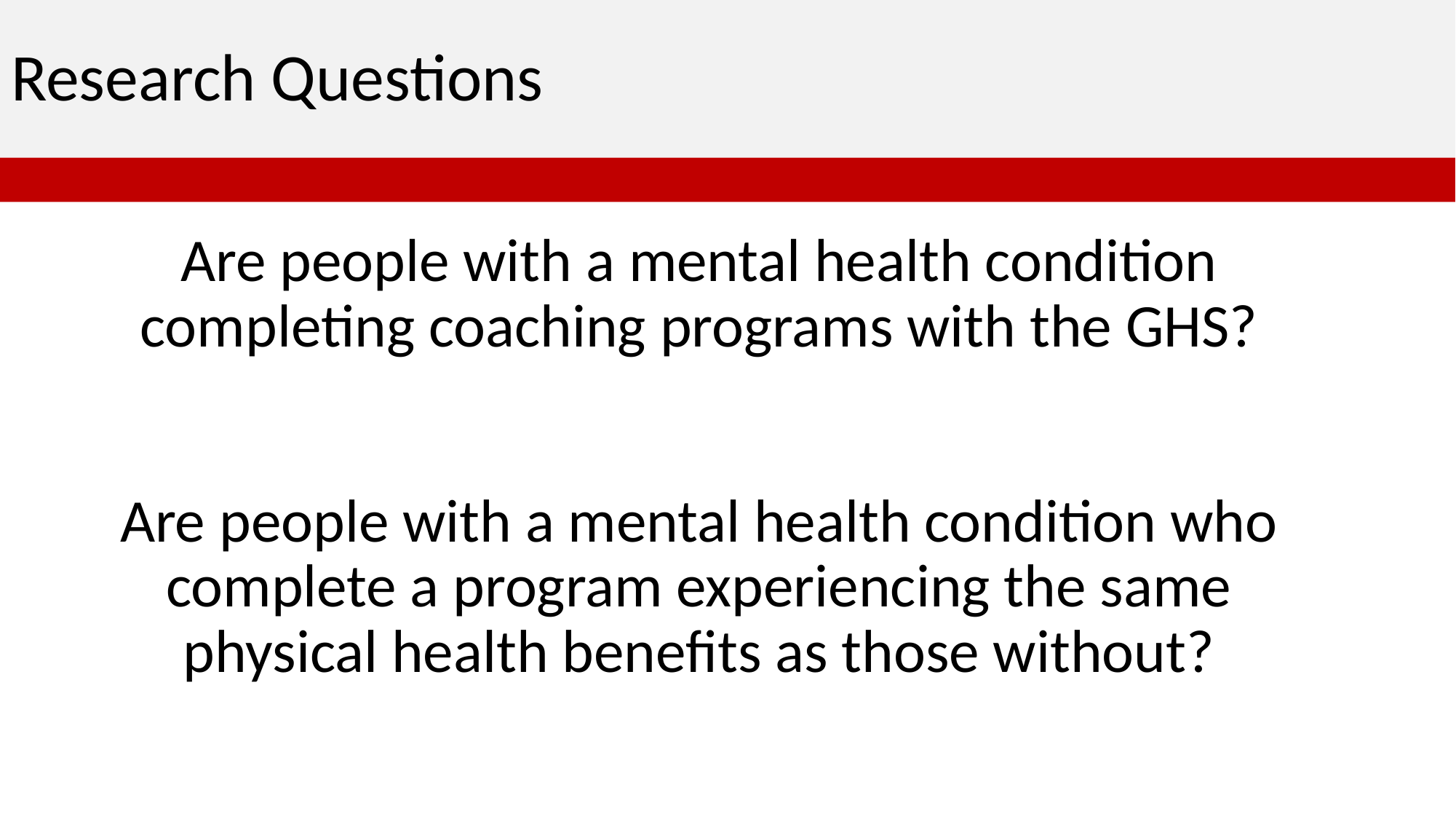

Research Questions
# Background

Are people with a mental health condition completing coaching programs with the GHS?

Are people with a mental health condition who complete a program experiencing the same physical health benefits as those without?